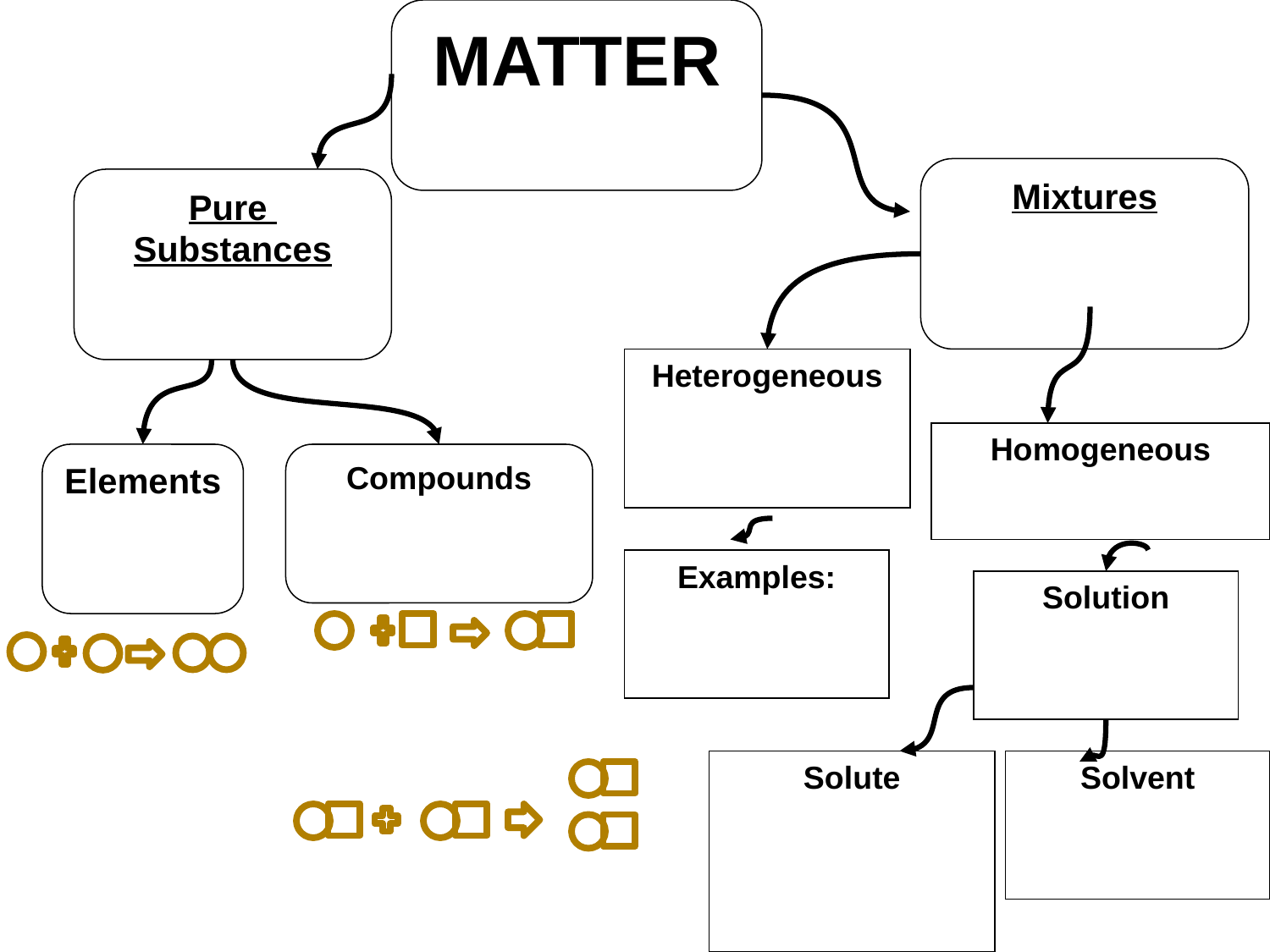

MATTER
Mixtures
Pure
Substances
Heterogeneous

Homogeneous
Elements
Compounds
Examples:

Solution

Solute

Solvent